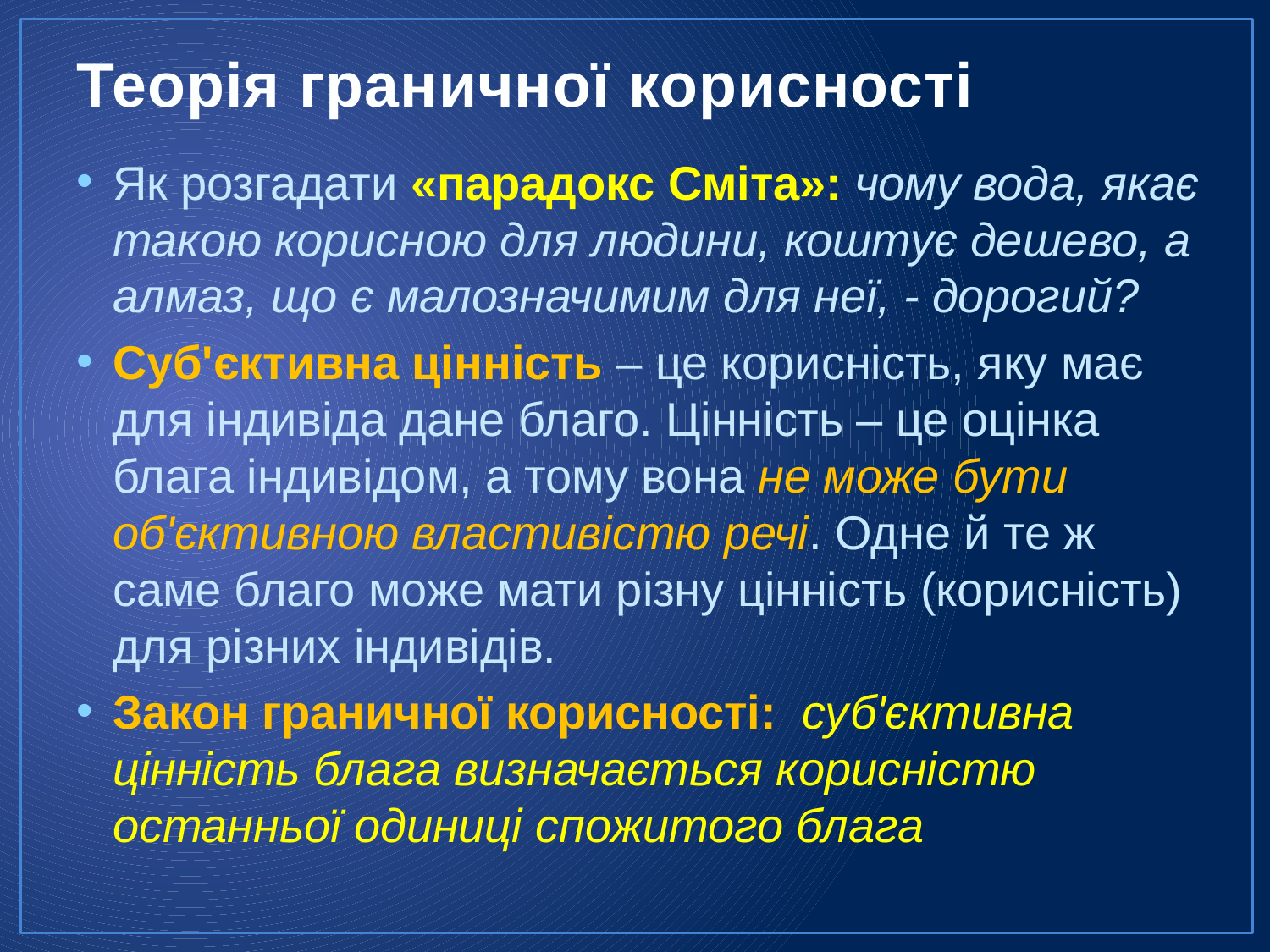

# Теорія граничної корисності
Як розгадати «парадокс Сміта»: чому вода, якає такою корисною для людини, коштує дешево, а алмаз, що є малозначимим для неї, - дорогий?
Суб'єктивна цінність – це корисність, яку має для індивіда дане благо. Цінність – це оцінка блага індивідом, а тому вона не може бути об'єктивною властивістю речі. Одне й те ж саме благо може мати різну цінність (корисність) для різних індивідів.
Закон граничної корисності:  суб'єктивна цінність блага визначається корисністю останньої одиниці спожитого блага